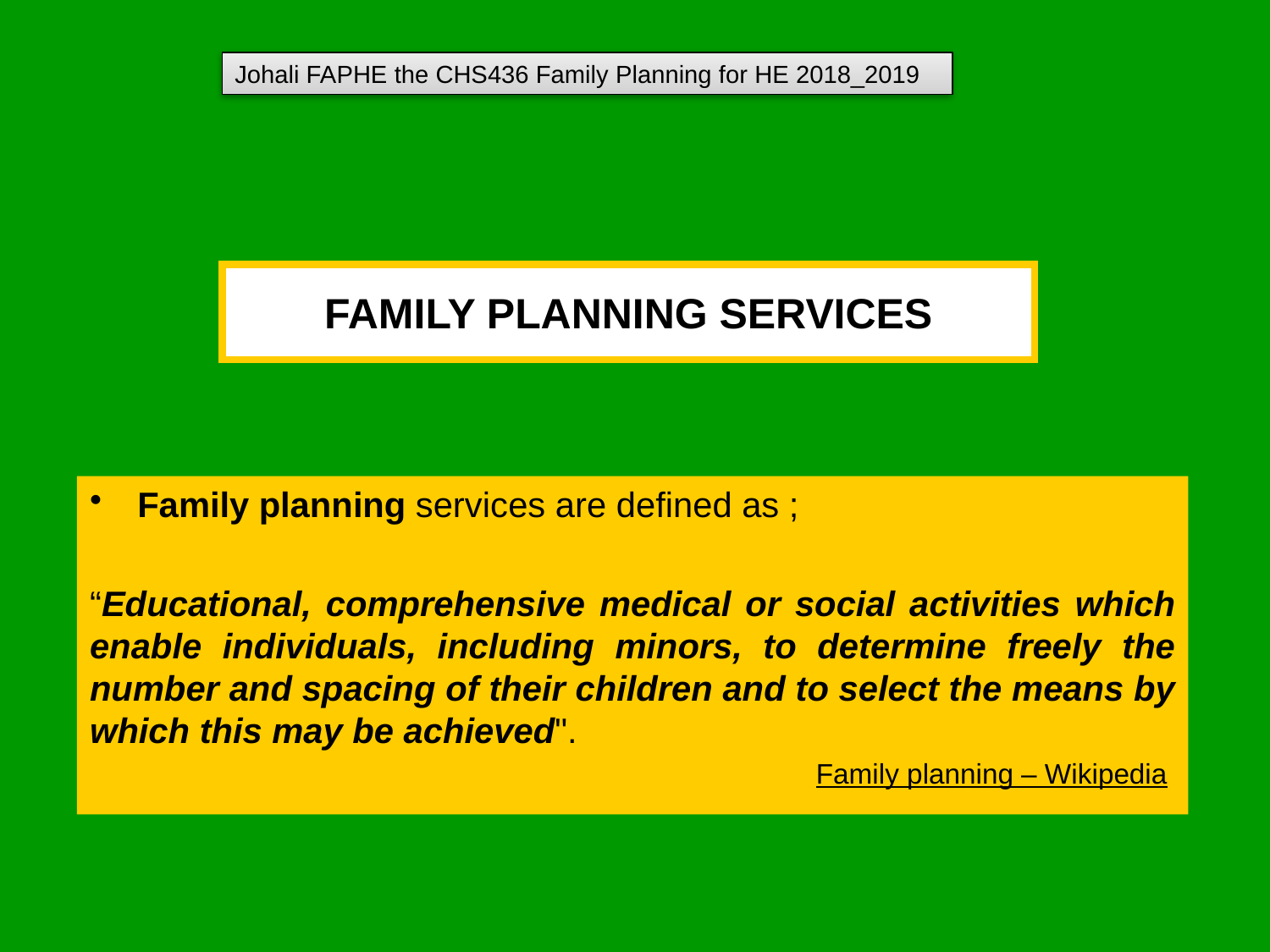

Johali FAPHE the CHS436 Family Planning for HE 2018_2019
# FAMILY PLANNING SERVICES
Family planning services are defined as ;

“Educational, comprehensive medical or social activities which enable individuals, including minors, to determine freely the number and spacing of their children and to select the means by which this may be achieved".
Family planning – Wikipedia